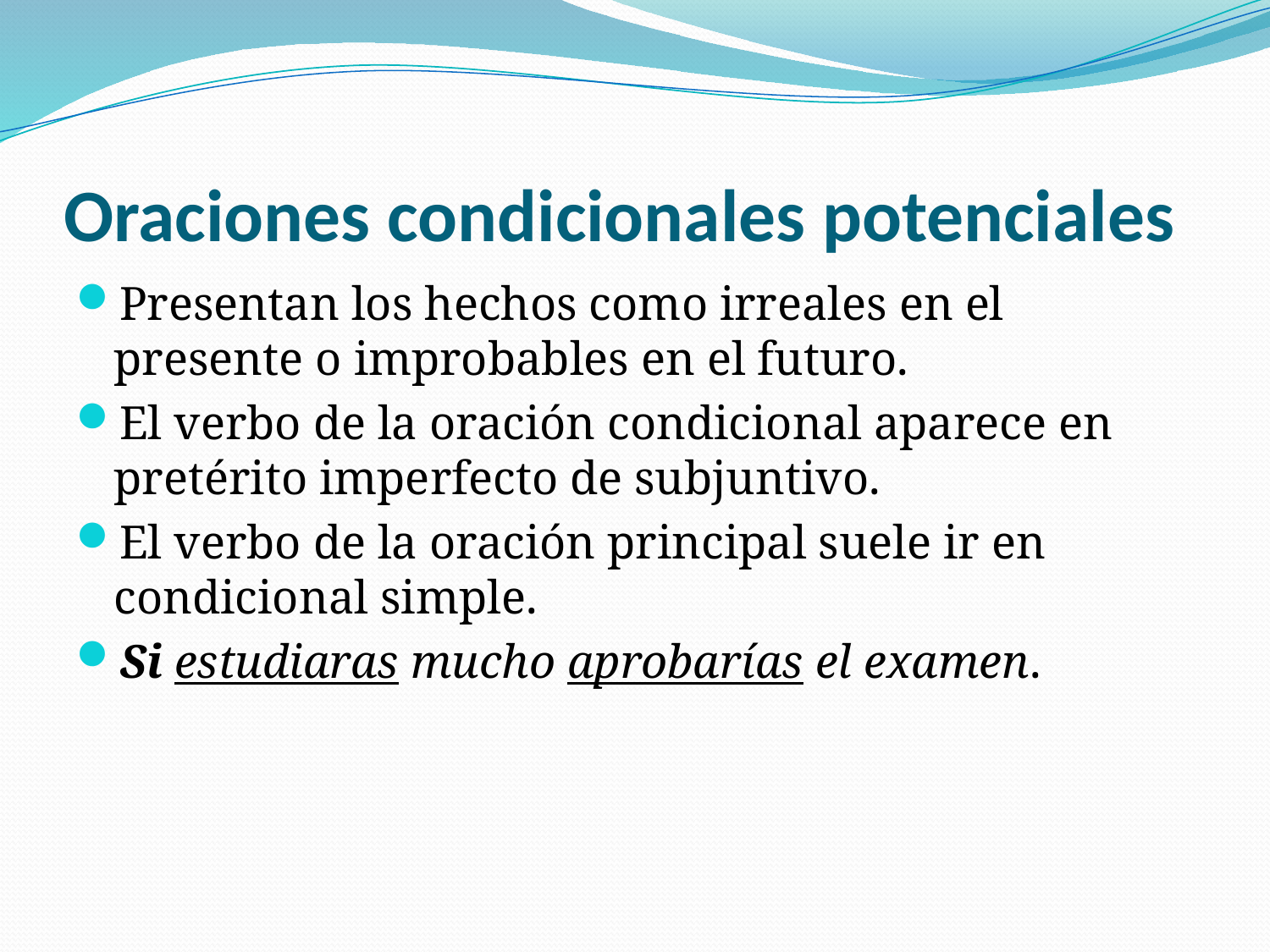

# Oraciones condicionales potenciales
Presentan los hechos como irreales en el presente o improbables en el futuro.
El verbo de la oración condicional aparece en pretérito imperfecto de subjuntivo.
El verbo de la oración principal suele ir en condicional simple.
Si estudiaras mucho aprobarías el examen.